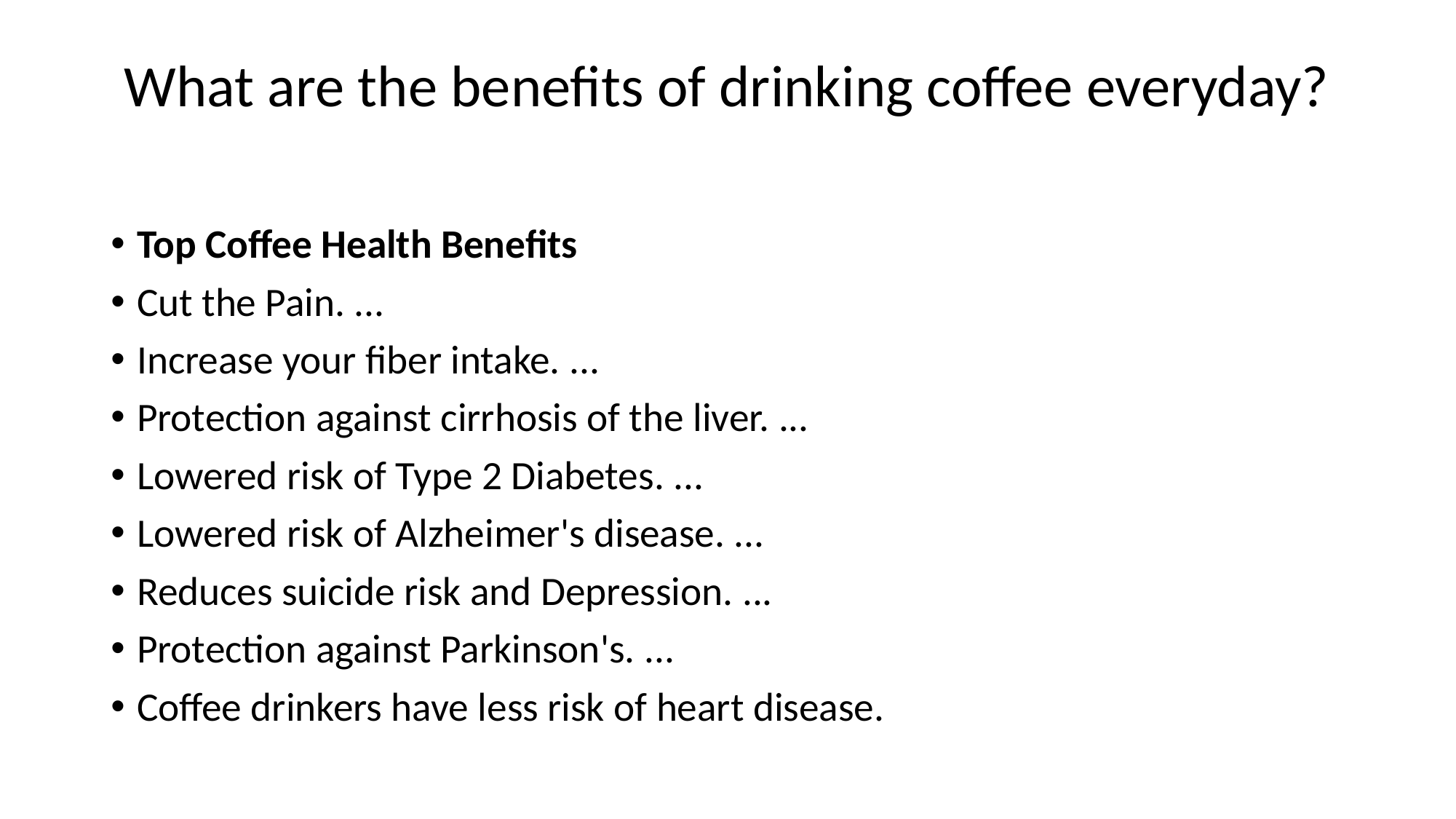

# What are the benefits of drinking coffee everyday?
Top Coffee Health Benefits
Cut the Pain. ...
Increase your fiber intake. ...
Protection against cirrhosis of the liver. ...
Lowered risk of Type 2 Diabetes. ...
Lowered risk of Alzheimer's disease. ...
Reduces suicide risk and Depression. ...
Protection against Parkinson's. ...
Coffee drinkers have less risk of heart disease.